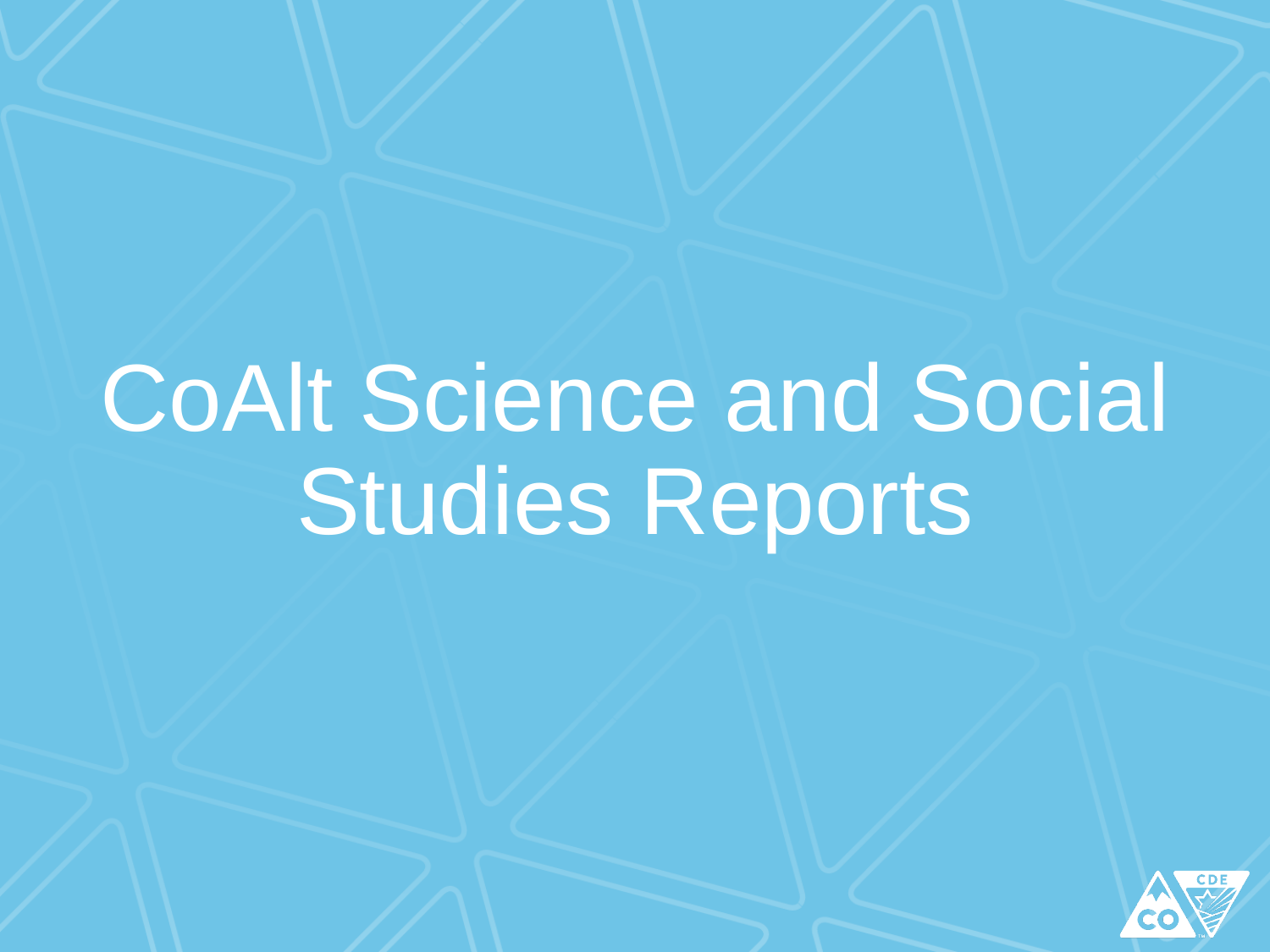

# CoAlt Science and Social Studies Reports